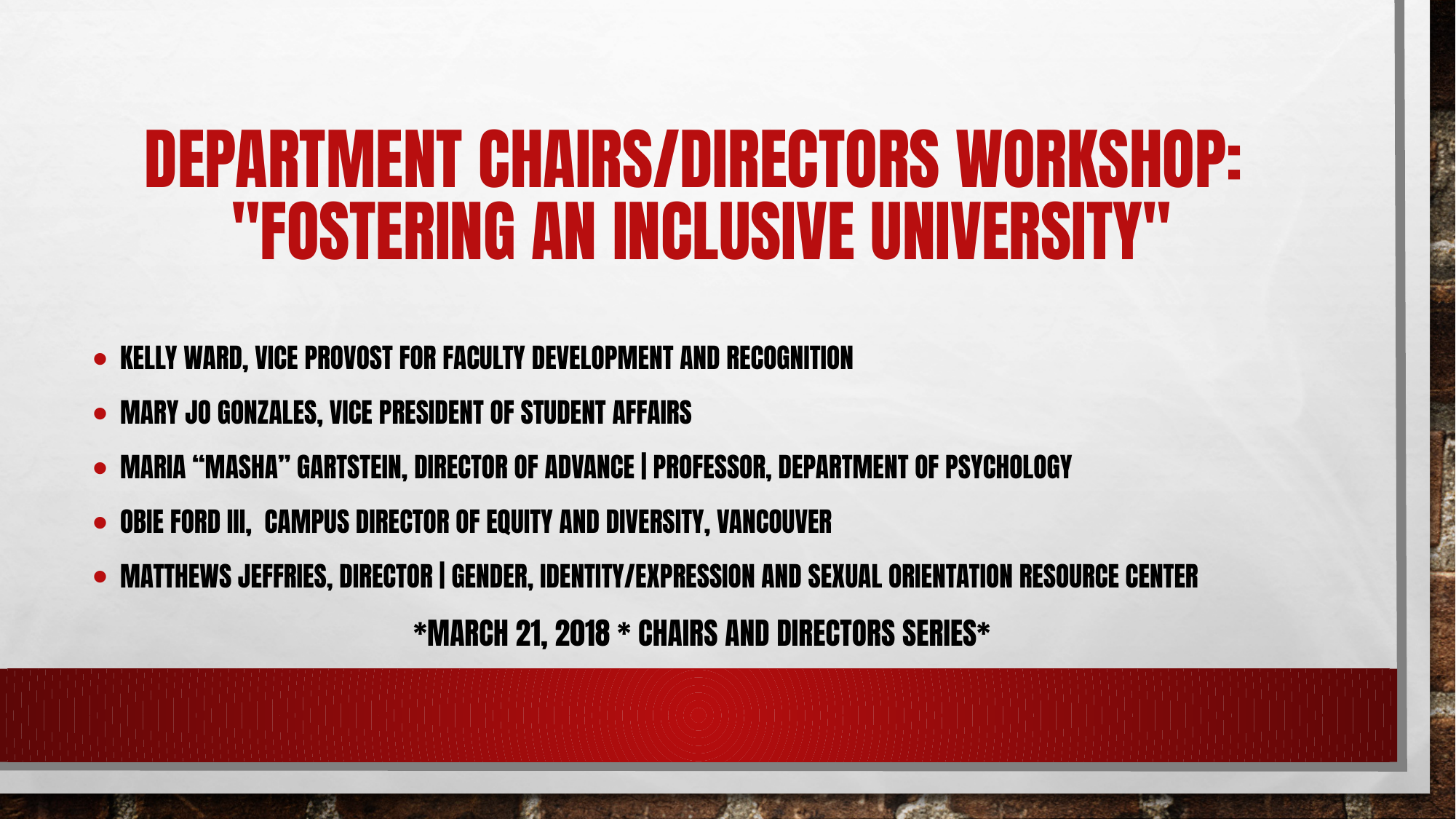

# Department Chairs/Directors Workshop: "Fostering an Inclusive University"
Kelly Ward, vice provost for faculty development and recognition
Mary Jo Gonzales, Vice President of Student Affairs
Maria “Masha” Gartstein, Director of Advance | Professor, Department of Psychology
Obie Ford III,  Campus Director of Equity and Diversity, Vancouver
Matthews Jeffries, Director | Gender, Identity/expression and Sexual Orientation Resource Center
*March 21, 2018 * Chairs and Directors Series*